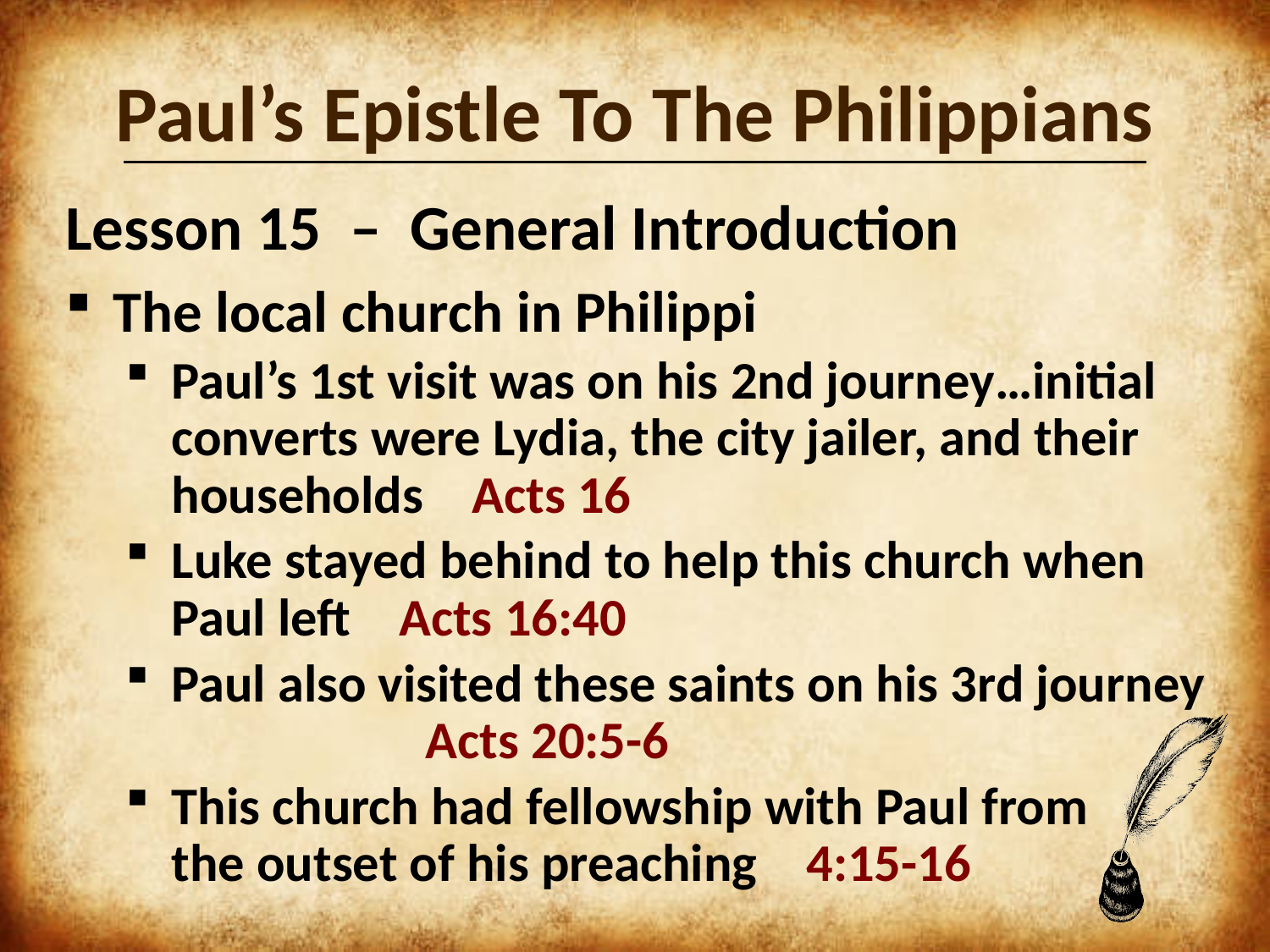

Paul’s Epistle To The Philippians
Lesson 15  –  General Introduction
The local church in Philippi
Paul’s 1st visit was on his 2nd journey…initial converts were Lydia, the city jailer, and their households    Acts 16
Luke stayed behind to help this church when  Paul left    Acts 16:40
Paul also visited these saints on his 3rd journey		Acts 20:5-6
This church had fellowship with Paul from        the outset of his preaching    4:15-16